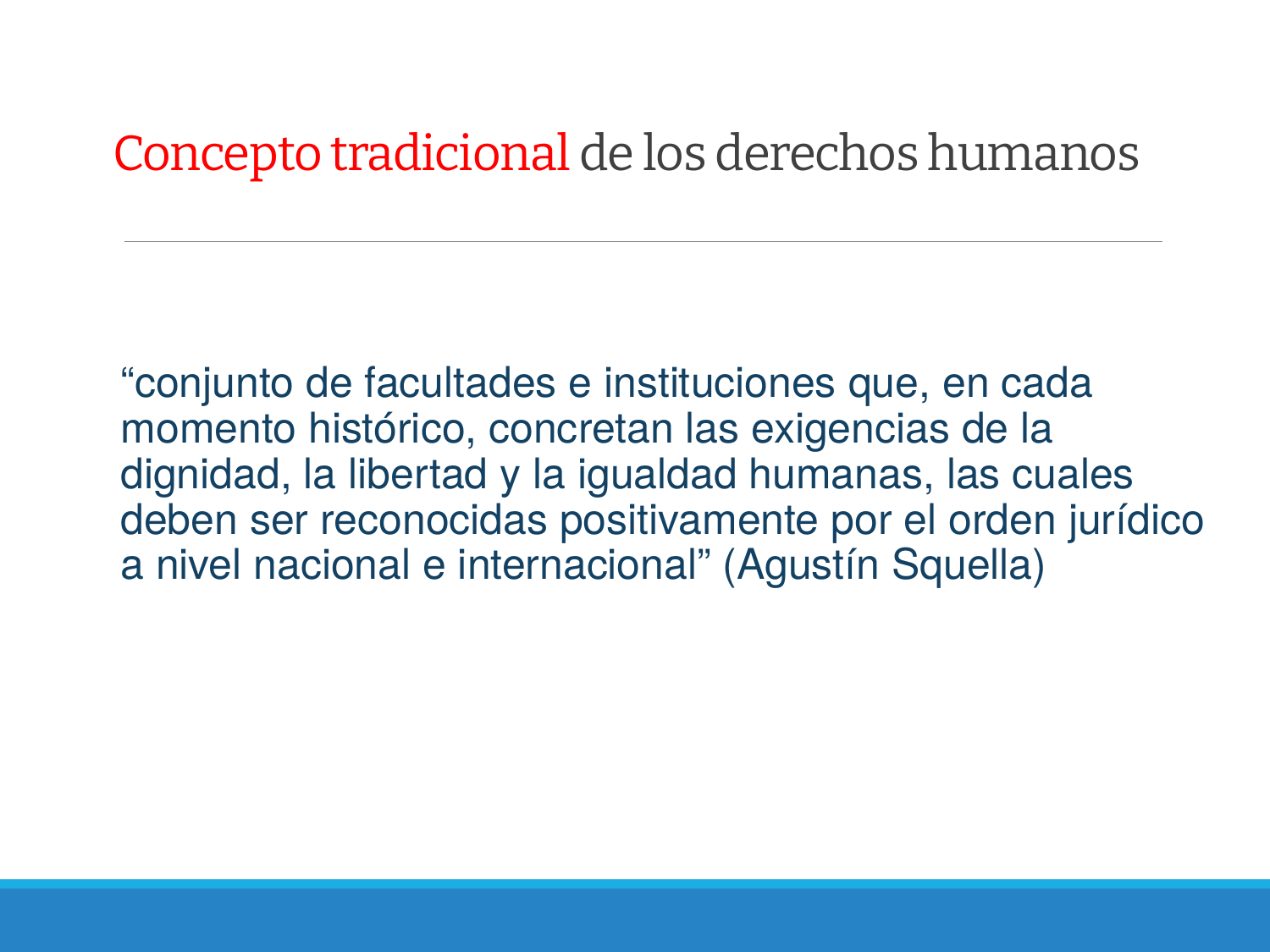

# Concepto tradicional de los derechos humanos

“conjunto de facultades e instituciones que, en cada momento histórico, concretan las exigencias de la dignidad, la libertad y la igualdad humanas, las cuales deben ser reconocidas positivamente por el orden jurídico a nivel nacional e internacional” (Agustín Squella)